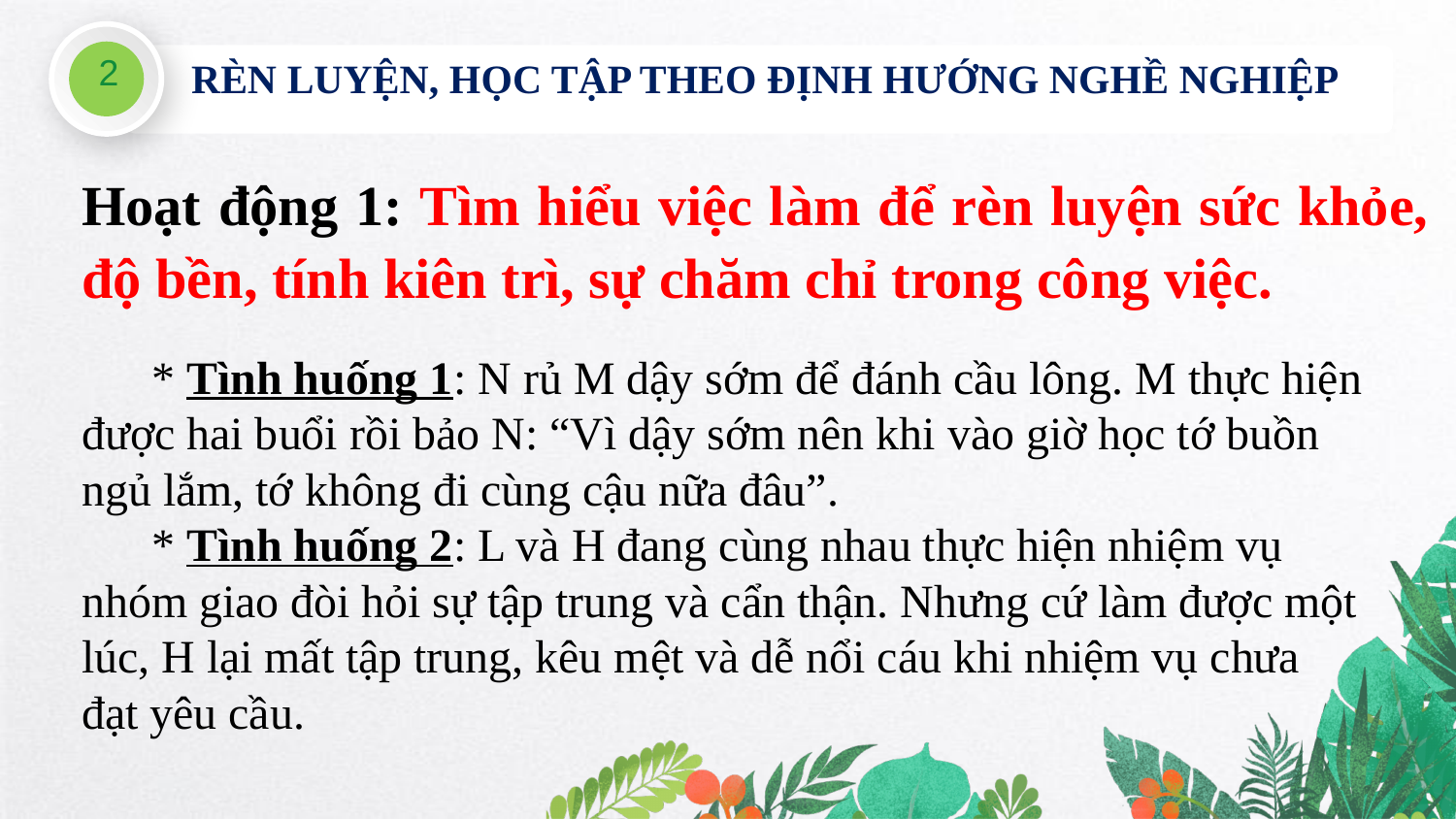

2
RÈN LUYỆN, HỌC TẬP THEO ĐỊNH HƯỚNG NGHỀ NGHIỆP
Hoạt động 1: Tìm hiểu việc làm để rèn luyện sức khỏe, độ bền, tính kiên trì, sự chăm chỉ trong công việc.
      * Tình huống 1: N rủ M dậy sớm để đánh cầu lông. M thực hiện được hai buổi rồi bảo N: “Vì dậy sớm nên khi vào giờ học tớ buồn ngủ lắm, tớ không đi cùng cậu nữa đâu”.
      * Tình huống 2: L và H đang cùng nhau thực hiện nhiệm vụ nhóm giao đòi hỏi sự tập trung và cẩn thận. Nhưng cứ làm được một lúc, H lại mất tập trung, kêu mệt và dễ nổi cáu khi nhiệm vụ chưa đạt yêu cầu.